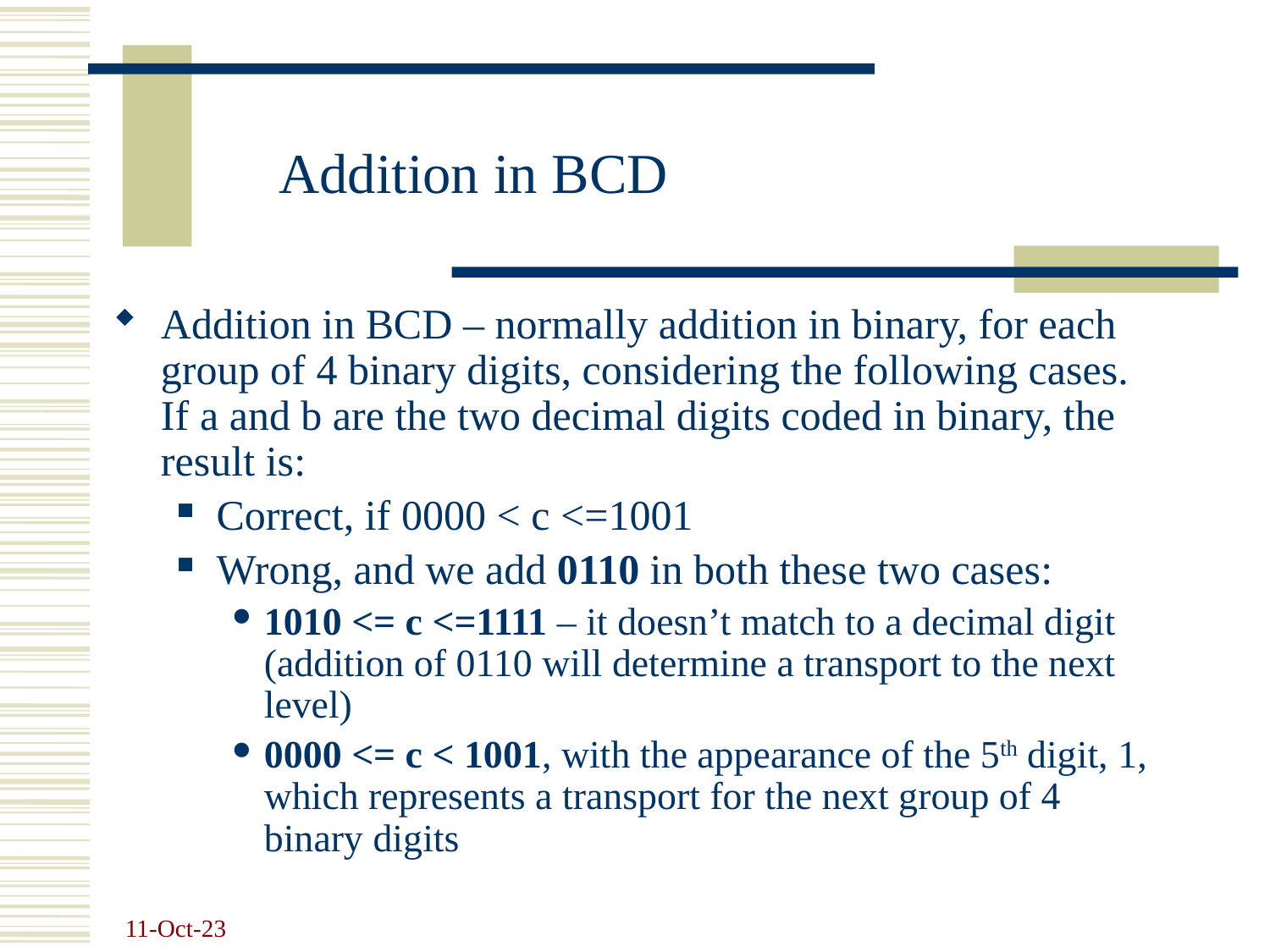

Addition in BCD
Addition in BCD – normally addition in binary, for each group of 4 binary digits, considering the following cases. If a and b are the two decimal digits coded in binary, the result is:
Correct, if 0000 < c <=1001
Wrong, and we add 0110 in both these two cases:
1010 <= c <=1111 – it doesn’t match to a decimal digit (addition of 0110 will determine a transport to the next level)
0000 <= c < 1001, with the appearance of the 5th digit, 1, which represents a transport for the next group of 4 binary digits
11-Oct-23